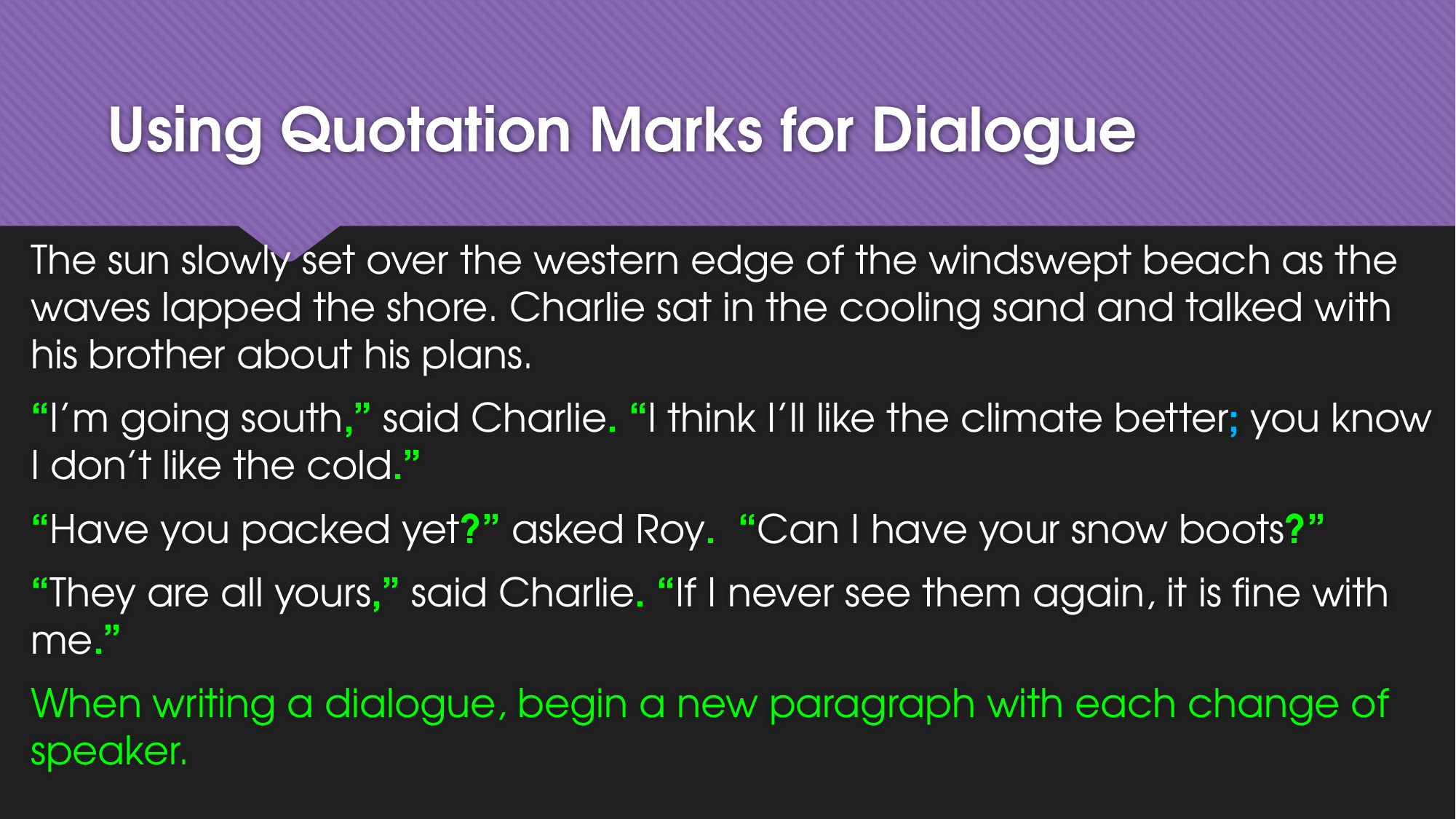

# Using Quotation Marks for Dialogue
The sun slowly set over the western edge of the windswept beach as the waves lapped the shore. Charlie sat in the cooling sand and talked with his brother about his plans.
“I’m going south,” said Charlie. “I think I’ll like the climate better; you know I don’t like the cold.”
“Have you packed yet?” asked Roy.  “Can I have your snow boots?”
“They are all yours,” said Charlie. “If I never see them again, it is fine with me.”
When writing a dialogue, begin a new paragraph with each change of speaker.